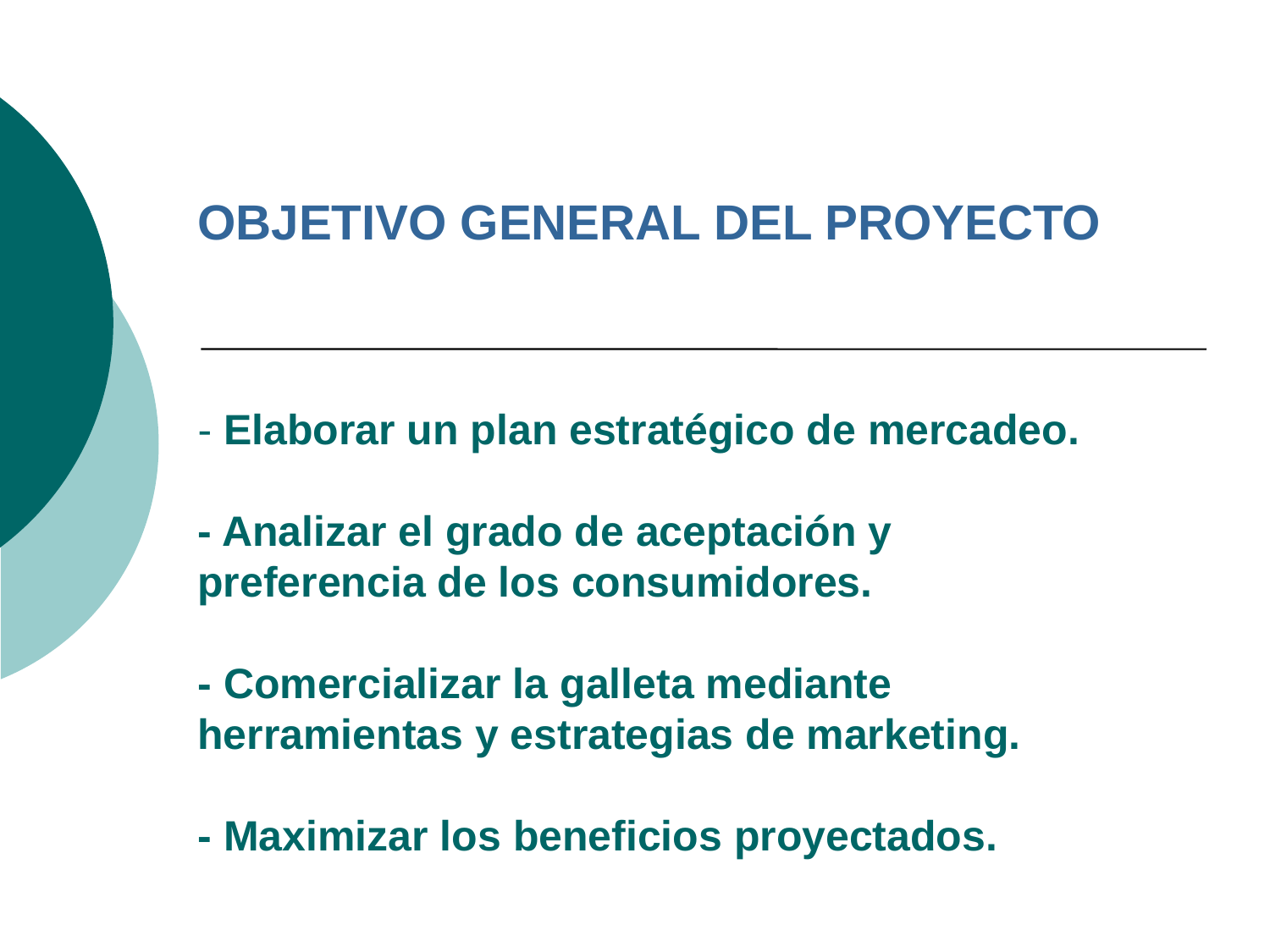

# OBJETIVO GENERAL DEL PROYECTO - Elaborar un plan estratégico de mercadeo. - Analizar el grado de aceptación y preferencia de los consumidores. - Comercializar la galleta mediante herramientas y estrategias de marketing. - Maximizar los beneficios proyectados.